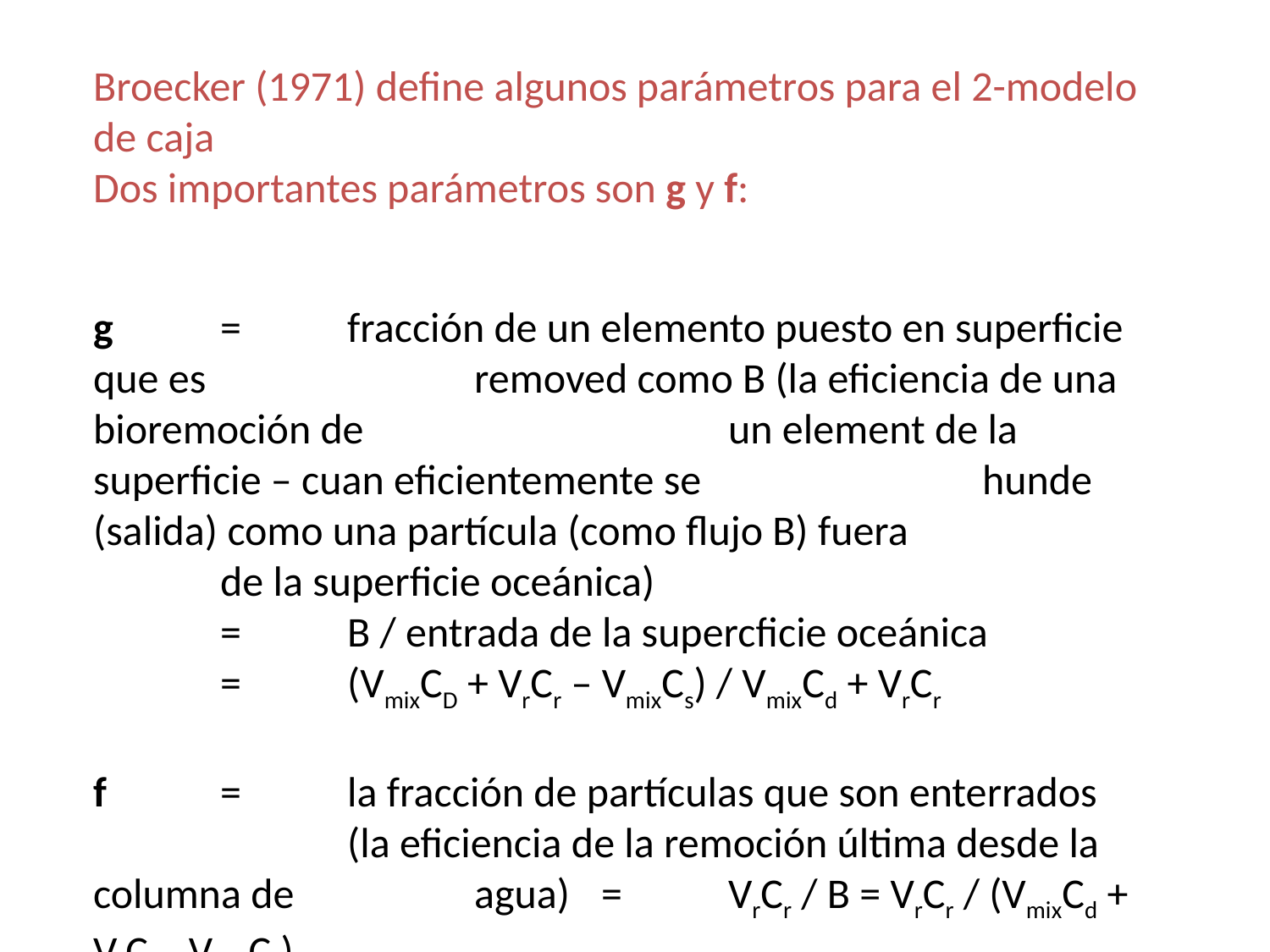

Broecker (1971) define algunos parámetros para el 2-modelo de caja
Dos importantes parámetros son g y f:

g 	= 	fracción de un elemento puesto en superficie que es 	 		removed como B (la eficiencia de una bioremoción de   			un element de la superficie – cuan eficientemente se 			hunde (salida) como una partícula (como flujo B) fuera 			de la superficie oceánica)
 	= 	B / entrada de la supercficie oceánica
	= 	(VmixCD + VrCr – VmixCs) / VmixCd + VrCr

f 	=	la fracción de partículas que son enterrados
		(la eficiencia de la remoción última desde la columna de 		agua) 	= 	VrCr / B = VrCr / (VmixCd + VrCr - VmixCs)